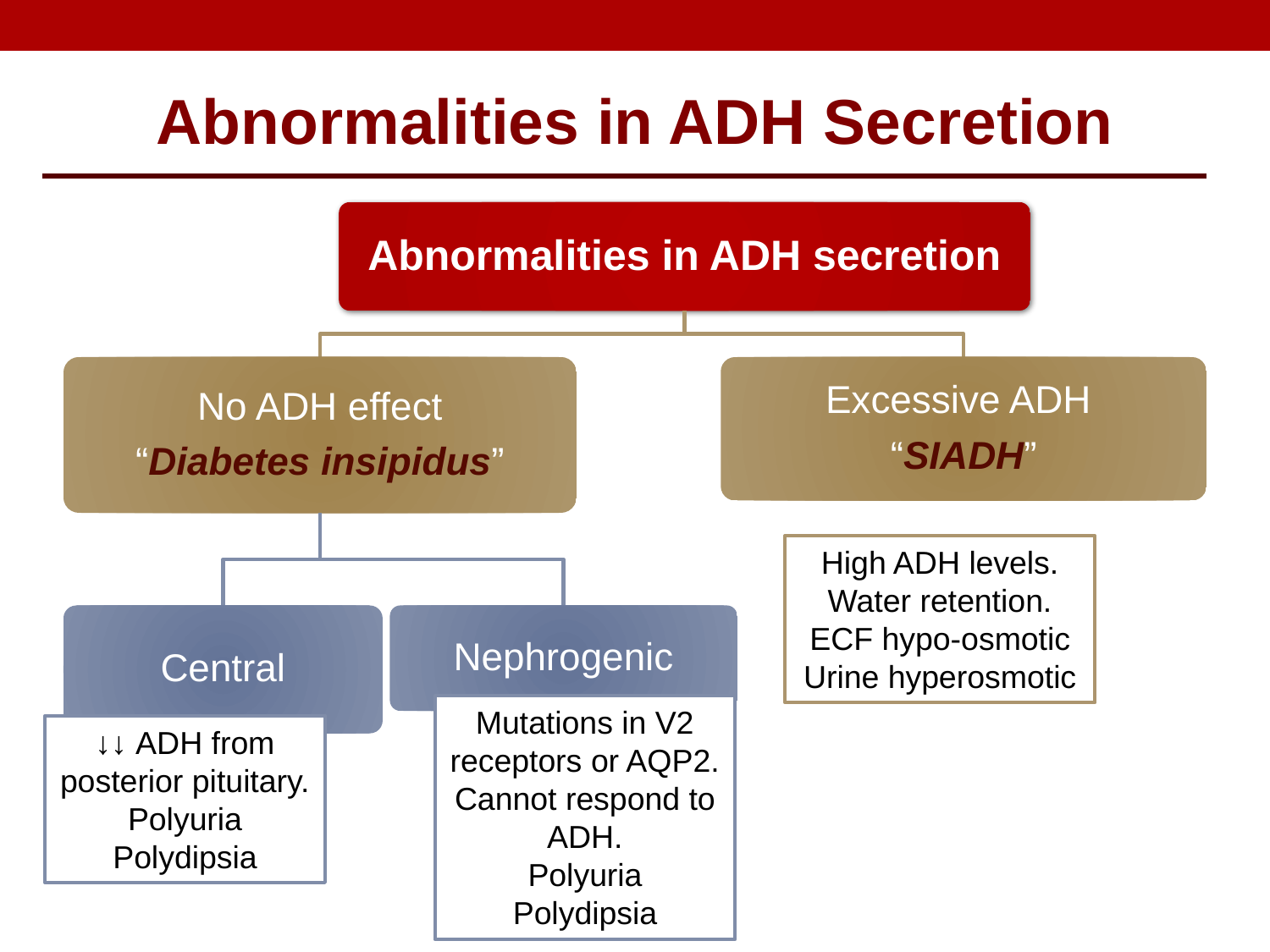

Abnormalities in ADH Secretion

Abnormalities in ADH secretion

Excessive ADH
“SIADH”
No ADH effect
“Diabetes insipidus”

Nephrogenic
Central
High ADH levels.
Water retention.
ECF hypo-osmotic
Urine hyperosmotic
Mutations in V2 receptors or AQP2.
Cannot respond to ADH.
Polyuria
Polydipsia
↓↓ ADH from posterior pituitary.
Polyuria
Polydipsia